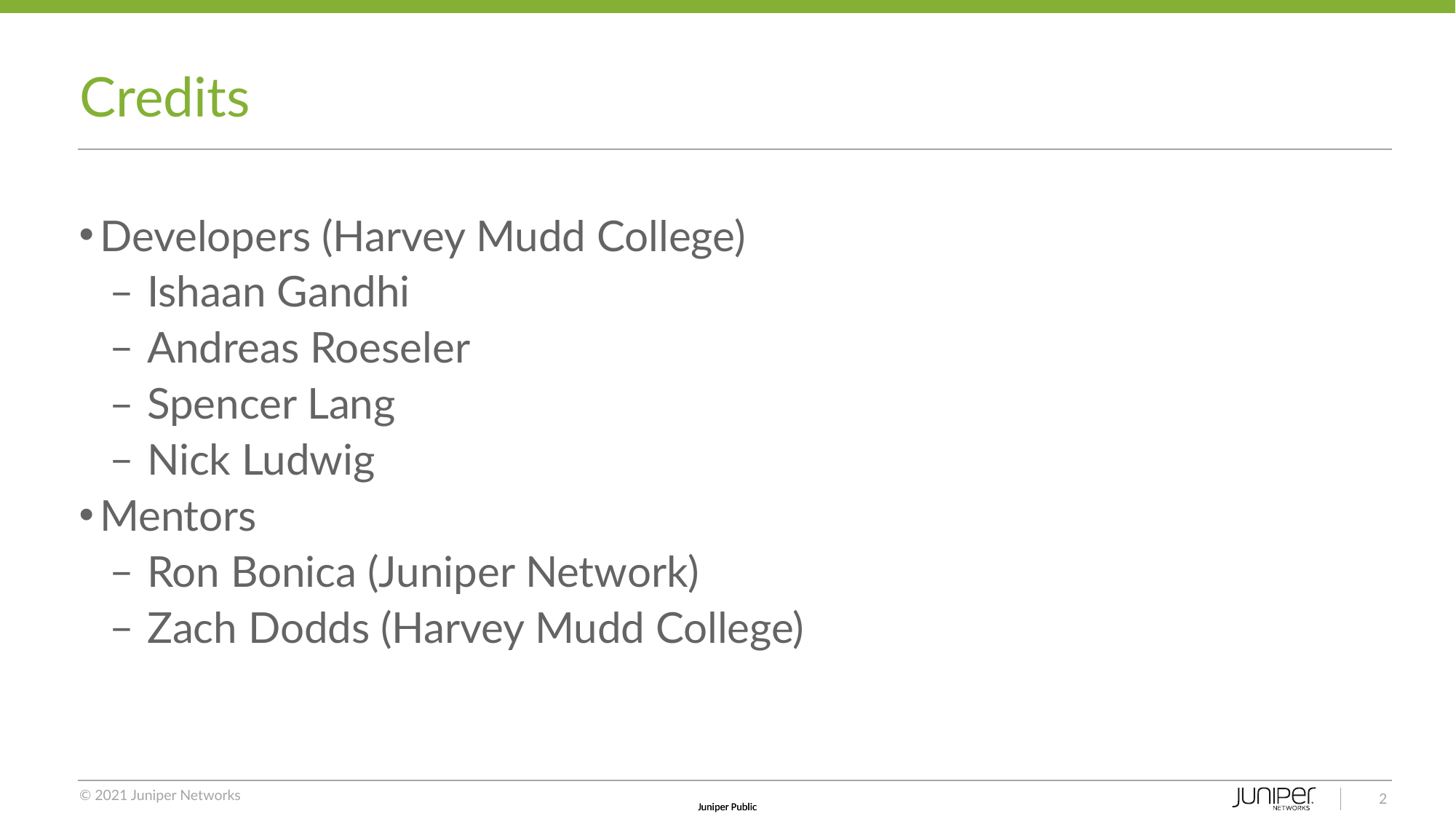

# Credits
Developers (Harvey Mudd College)
Ishaan Gandhi
Andreas Roeseler
Spencer Lang
Nick Ludwig
Mentors
Ron Bonica (Juniper Network)
Zach Dodds (Harvey Mudd College)
2